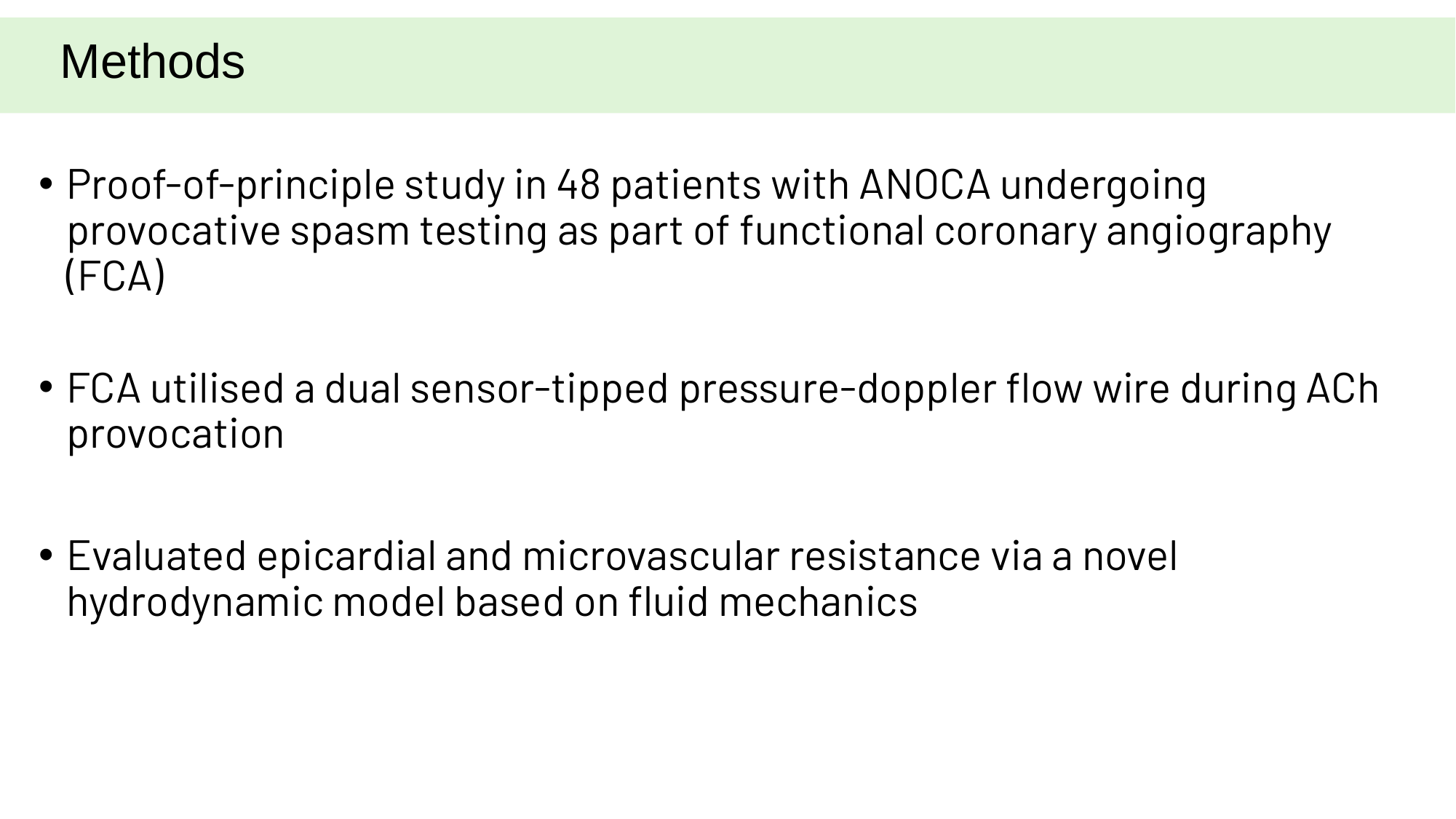

Methods
Proof-of-principle study in 48 patients with ANOCA undergoing provocative spasm testing as part of functional coronary angiography (FCA)
FCA utilised a dual sensor-tipped pressure-doppler flow wire during ACh provocation

Evaluated epicardial and microvascular resistance via a novel hydrodynamic model based on fluid mechanics